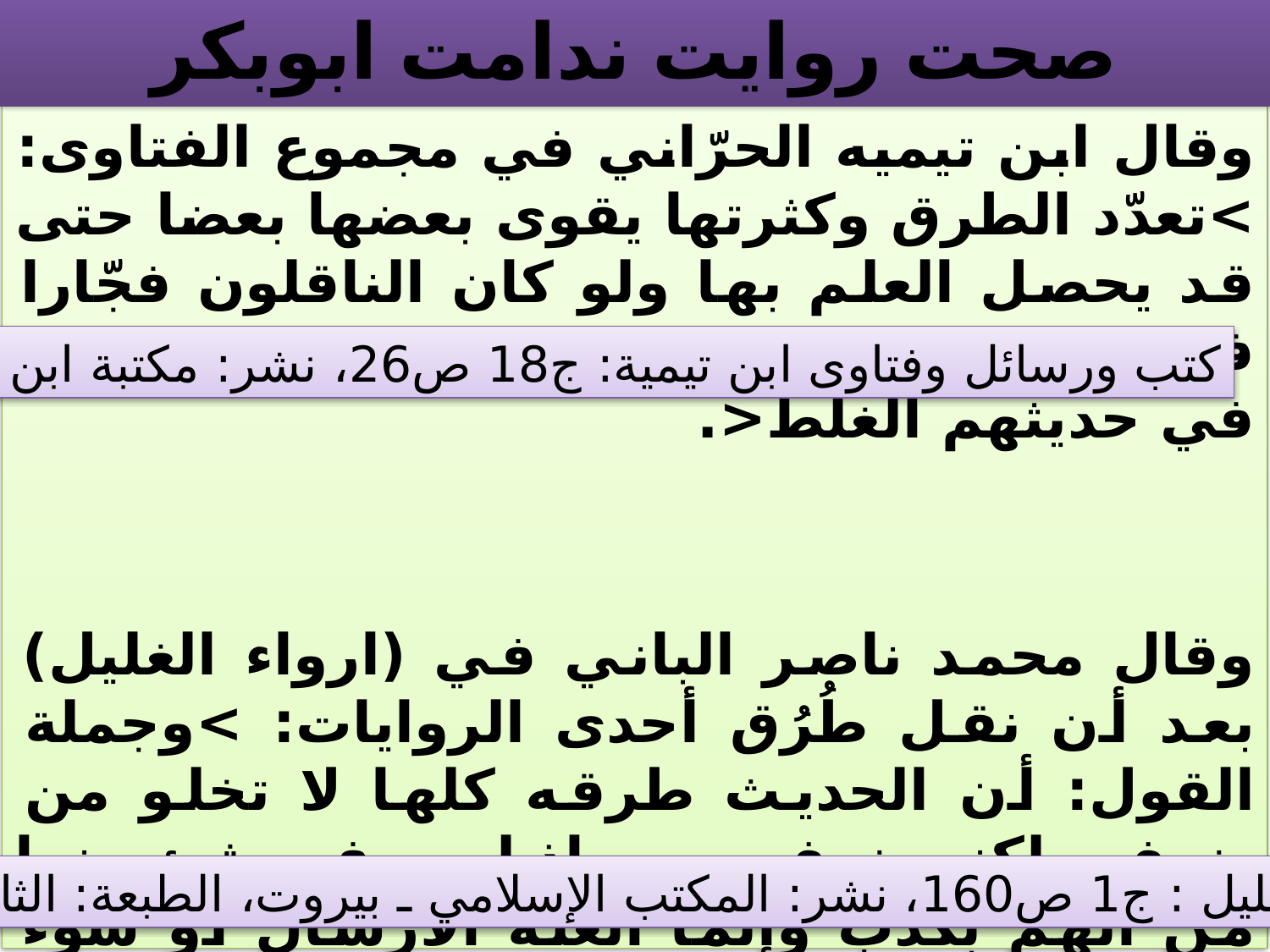

# صحت روايت ندامت ابوبكر
وقال ابن تيميه الحرّاني في مجموع الفتاوى: >تعدّد الطرق وكثرتها يقوى بعضها بعضا حتى قد يحصل العلم بها ولو كان الناقلون فجّارا فسّاقا فكيف إذا كانوا علماء عدولا ولكن كثر في حديثهم الغلط<.

وقال محمد ناصر الباني في (ارواء الغليل) بعد أن نقل طُرُق أحدى الروايات: >وجملة القول: أن الحديث طرقه كلها لا تخلو من ضعف ولكنه ضعف يسير إذ ليس في شئ منها من اتهم بكذب وإنما العلة الارسال أو سوء الحفظ ومن المقرر في (علم المصطلح) أن الطرق يقوي بعضها بعضا إذا لم يكن فيها متهم<.

كتب ورسائل وفتاوى ابن تيمية: ج18 ص26، نشر: مكتبة ابن تيمية
إرواء الغليل : ج1 ص160، نشر: المكتب الإسلامي ـ بيروت، الطبعة: الثانية، 1405